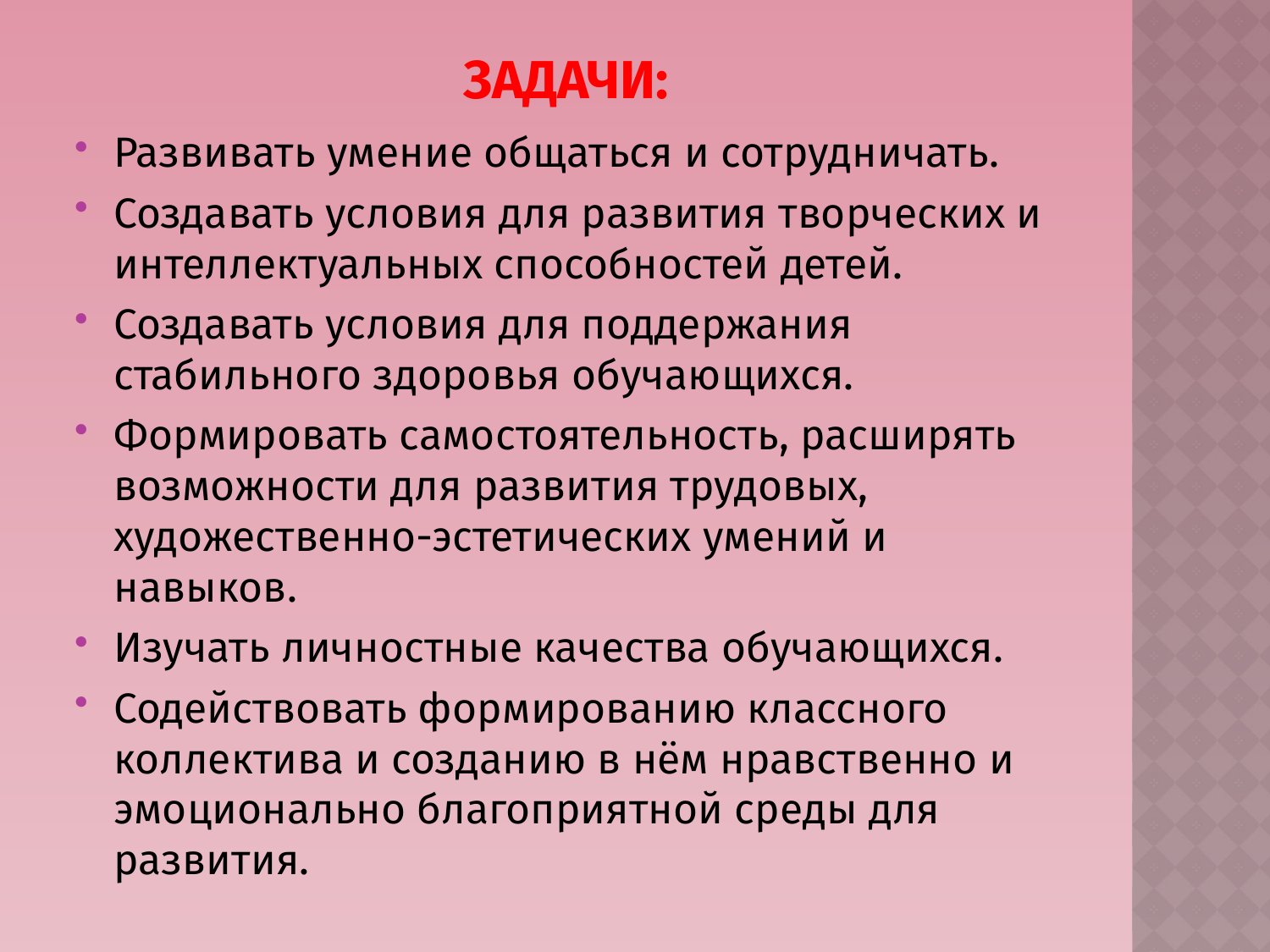

# ЗАДАЧИ:
Развивать умение общаться и сотрудничать.
Создавать условия для развития творческих и интеллектуальных способностей детей.
Создавать условия для поддержания стабильного здоровья обучающихся.
Формировать самостоятельность, расширять возможности для развития трудовых, художественно-эстетических умений и навыков.
Изучать личностные качества обучающихся.
Содействовать формированию классного коллектива и созданию в нём нравственно и эмоционально благоприятной среды для развития.